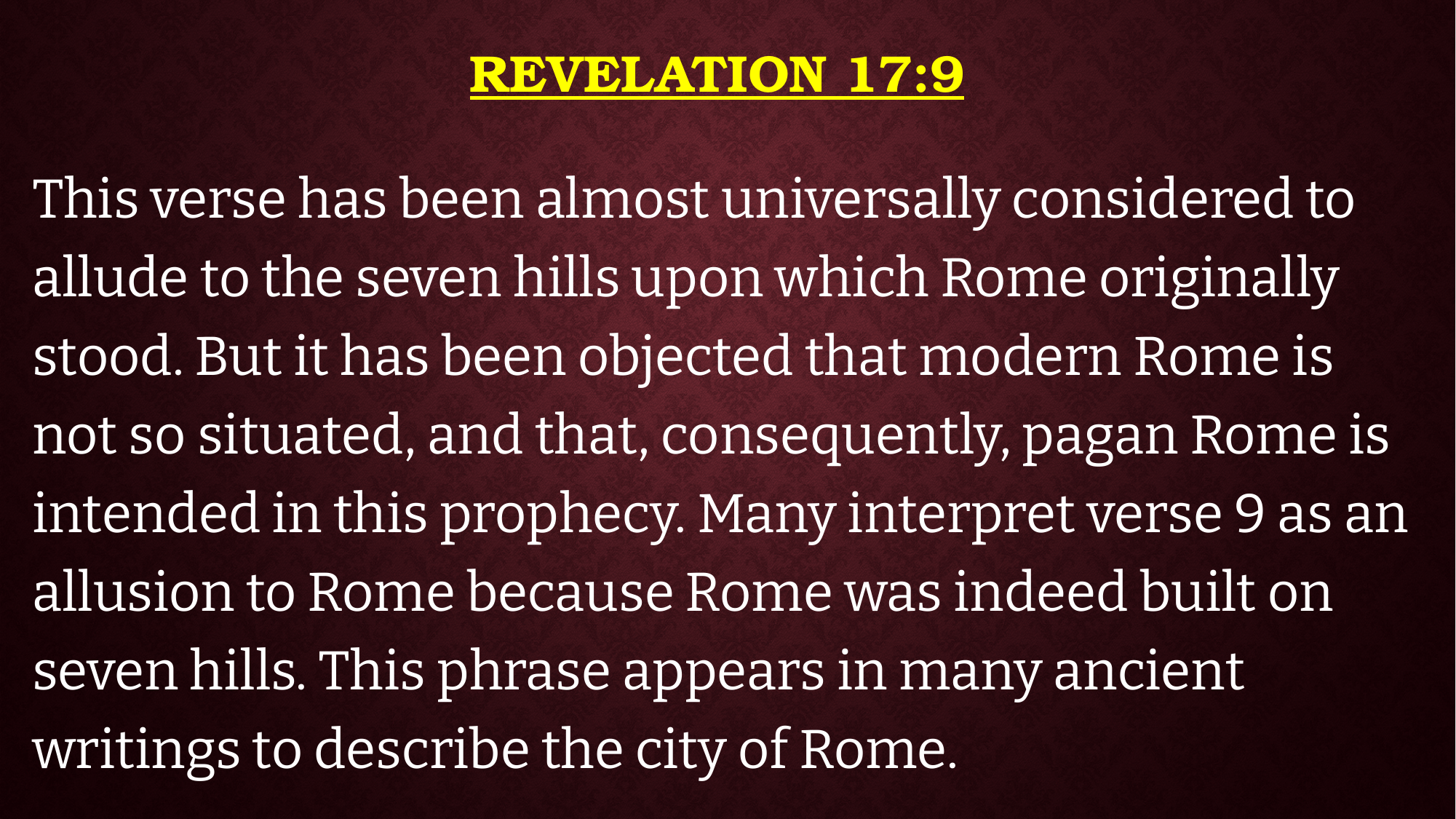

# Revelation 17:9
This verse has been almost universally considered to allude to the seven hills upon which Rome originally stood. But it has been objected that modern Rome is not so situated, and that, consequently, pagan Rome is intended in this prophecy. Many interpret verse 9 as an allusion to Rome because Rome was indeed built on seven hills. This phrase appears in many ancient writings to describe the city of Rome.